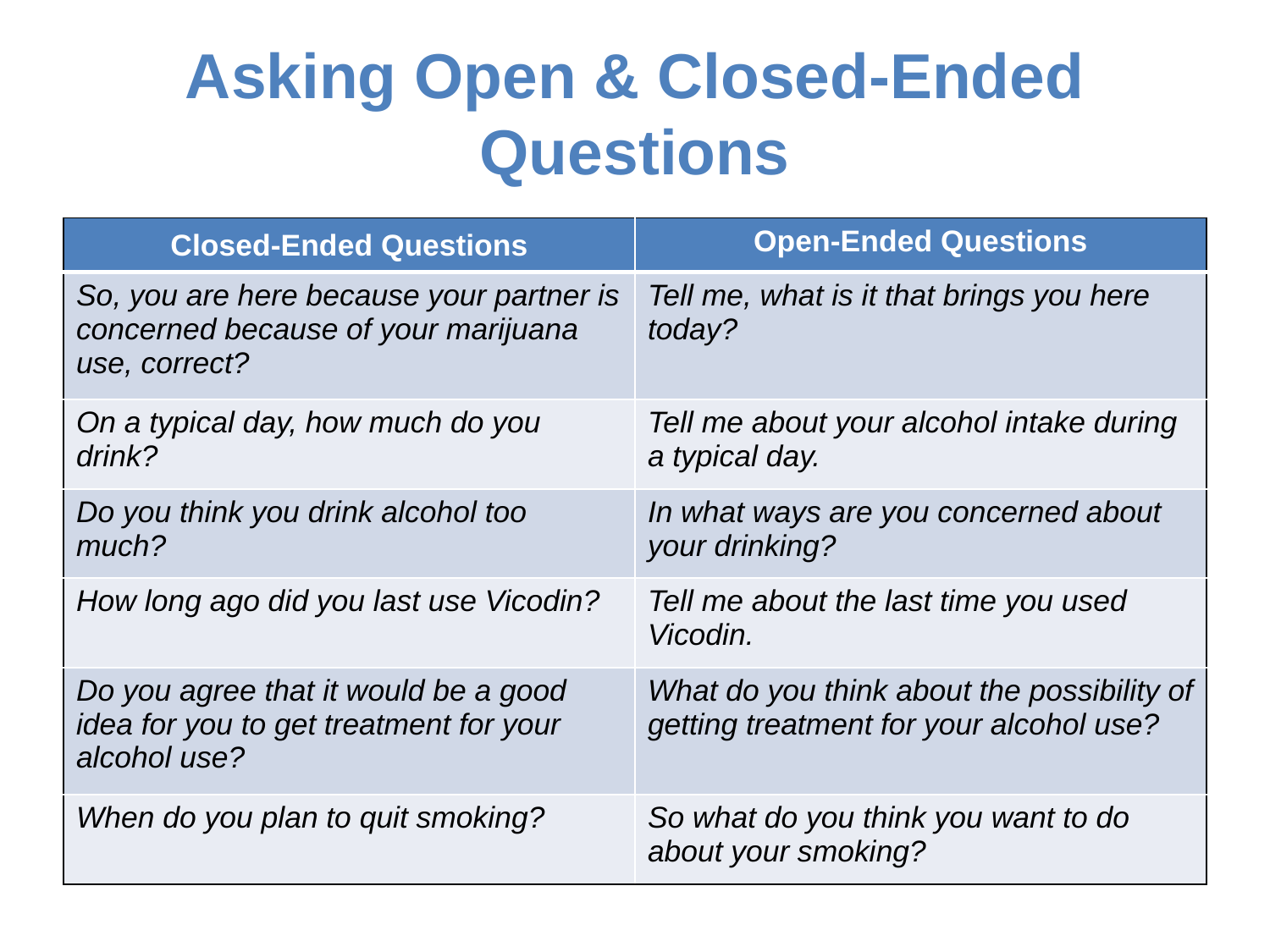

# Asking Open & Closed-Ended Questions
| Closed-Ended Questions | Open-Ended Questions |
| --- | --- |
| So, you are here because your partner is concerned because of your marijuana use, correct? | Tell me, what is it that brings you here today? |
| On a typical day, how much do you drink? | Tell me about your alcohol intake during a typical day. |
| Do you think you drink alcohol too much? | In what ways are you concerned about your drinking? |
| How long ago did you last use Vicodin? | Tell me about the last time you used Vicodin. |
| Do you agree that it would be a good idea for you to get treatment for your alcohol use? | What do you think about the possibility of getting treatment for your alcohol use? |
| When do you plan to quit smoking? | So what do you think you want to do about your smoking? |